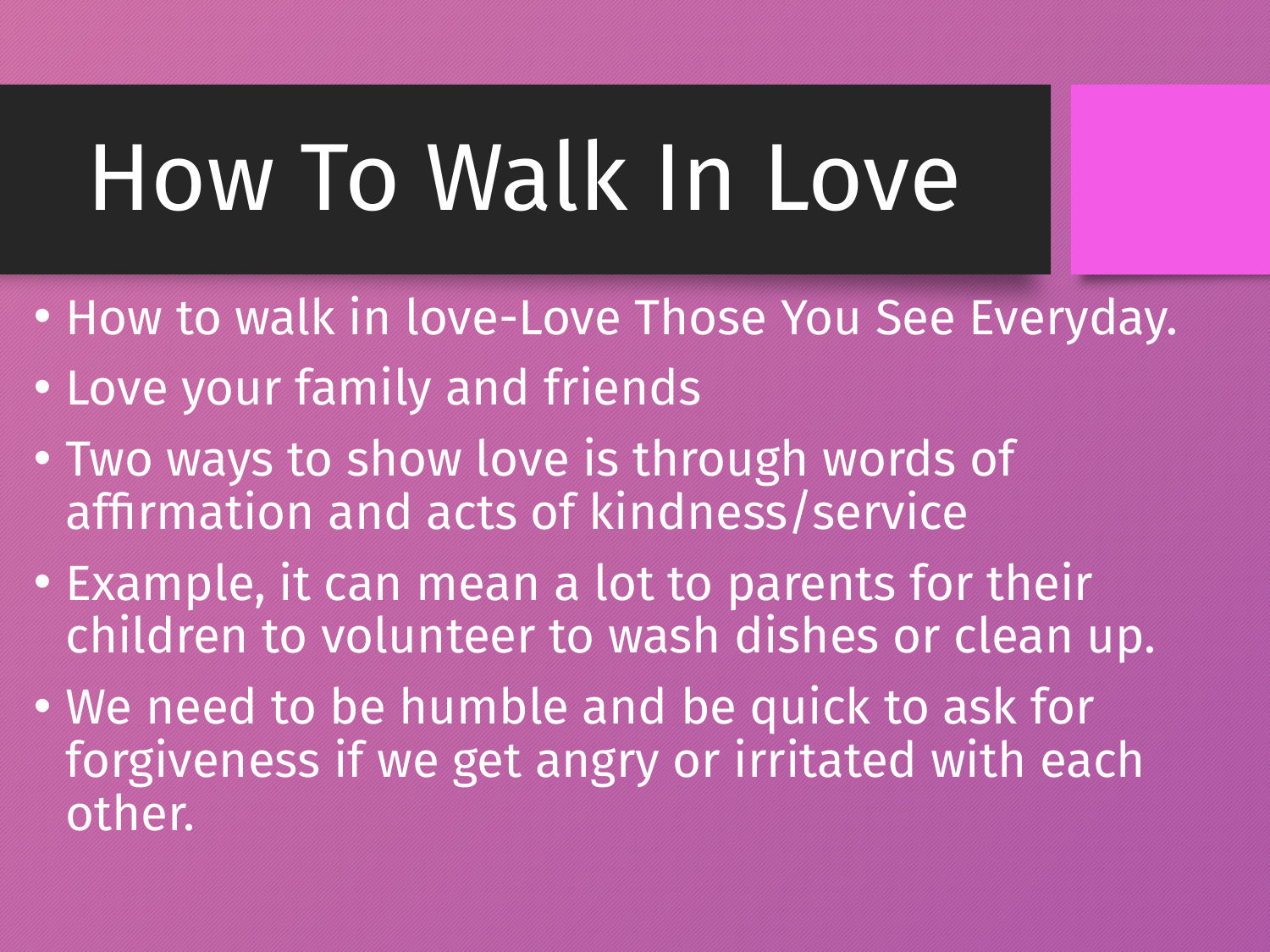

# How To Walk In Love
How to walk in love-Love Those You See Everyday.
Love your family and friends
Two ways to show love is through words of affirmation and acts of kindness/service
Example, it can mean a lot to parents for their children to volunteer to wash dishes or clean up.
We need to be humble and be quick to ask for forgiveness if we get angry or irritated with each other.